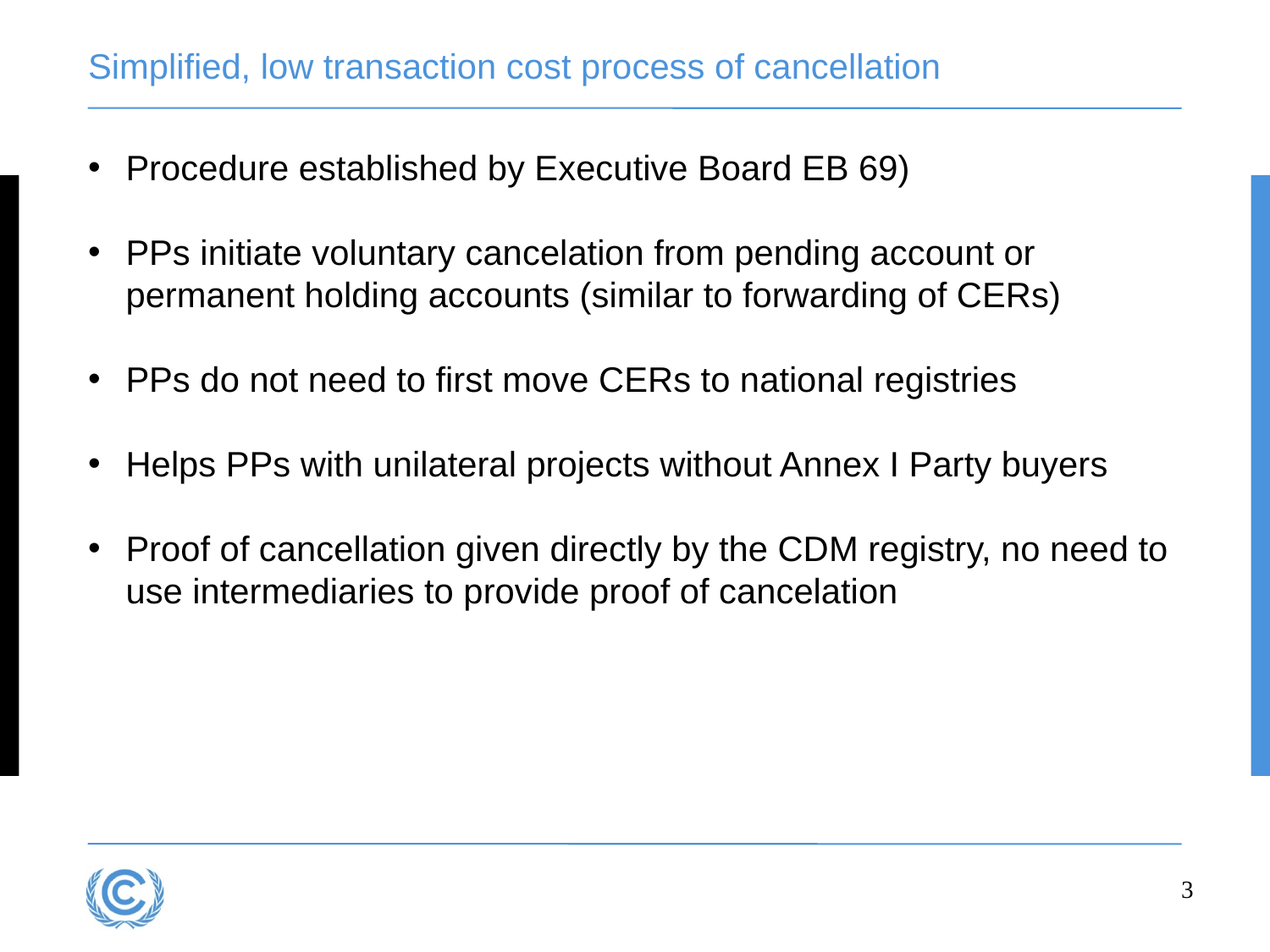

# Simplified, low transaction cost process of cancellation
Procedure established by Executive Board EB 69)

PPs initiate voluntary cancelation from pending account or permanent holding accounts (similar to forwarding of CERs)

PPs do not need to first move CERs to national registries

Helps PPs with unilateral projects without Annex I Party buyers

Proof of cancellation given directly by the CDM registry, no need to use intermediaries to provide proof of cancelation
3